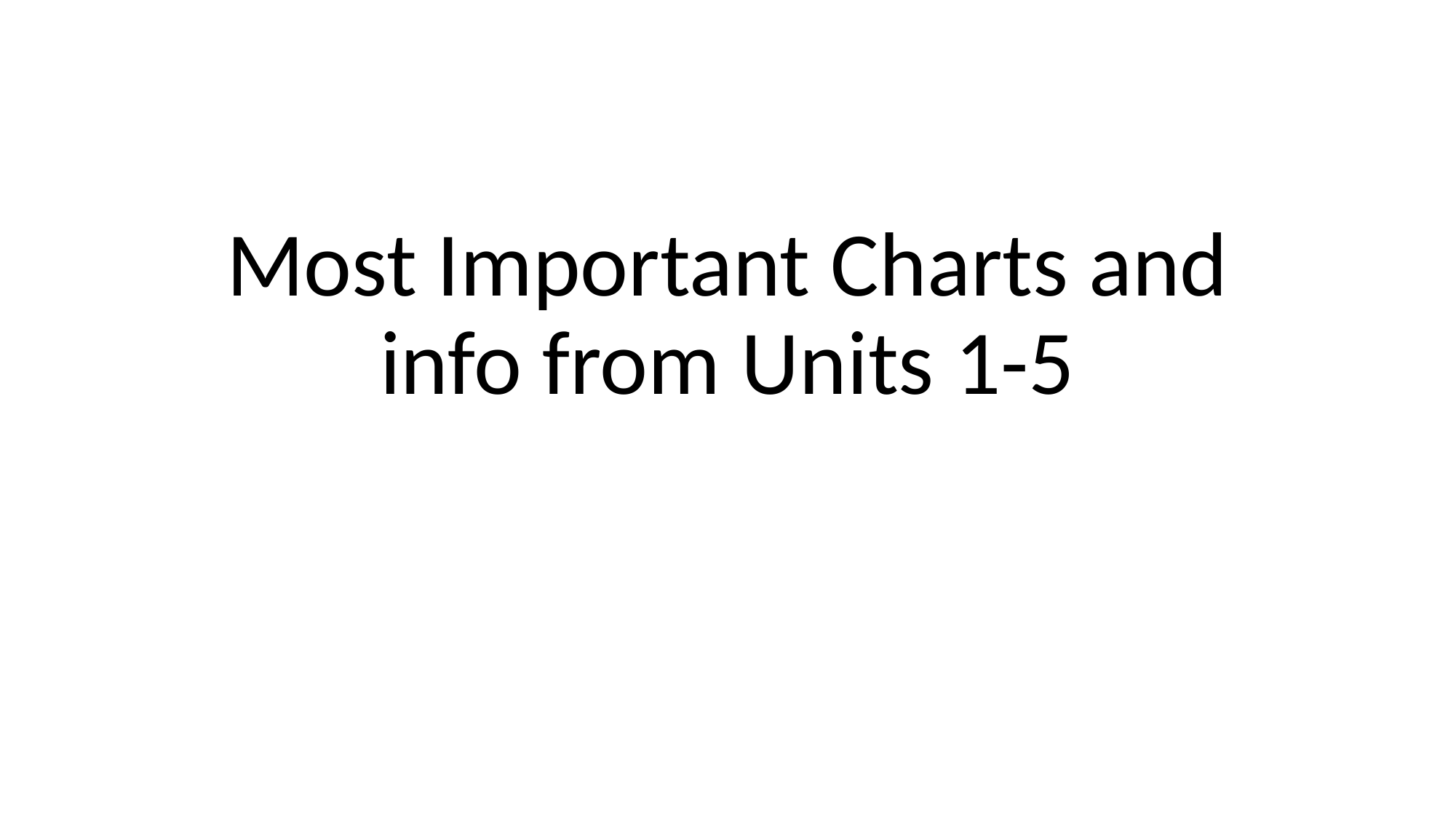

# Most Important Charts and info from Units 1-5